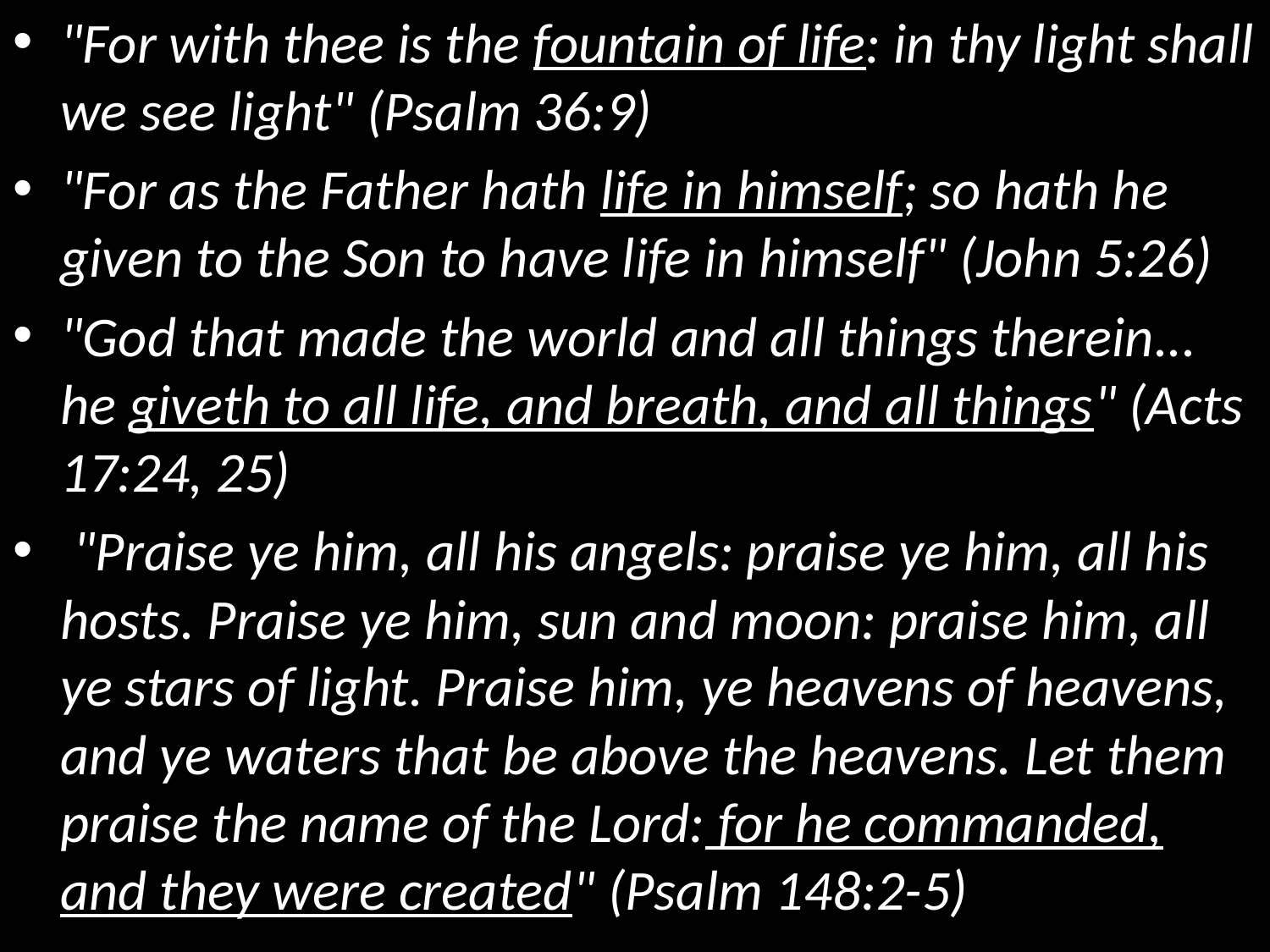

"For with thee is the fountain of life: in thy light shall we see light" (Psalm 36:9)
"For as the Father hath life in himself; so hath he given to the Son to have life in himself" (John 5:26)
"God that made the world and all things therein... he giveth to all life, and breath, and all things" (Acts 17:24, 25)
 "Praise ye him, all his angels: praise ye him, all his hosts. Praise ye him, sun and moon: praise him, all ye stars of light. Praise him, ye heavens of heavens, and ye waters that be above the heavens. Let them praise the name of the Lord: for he commanded, and they were created" (Psalm 148:2-5)